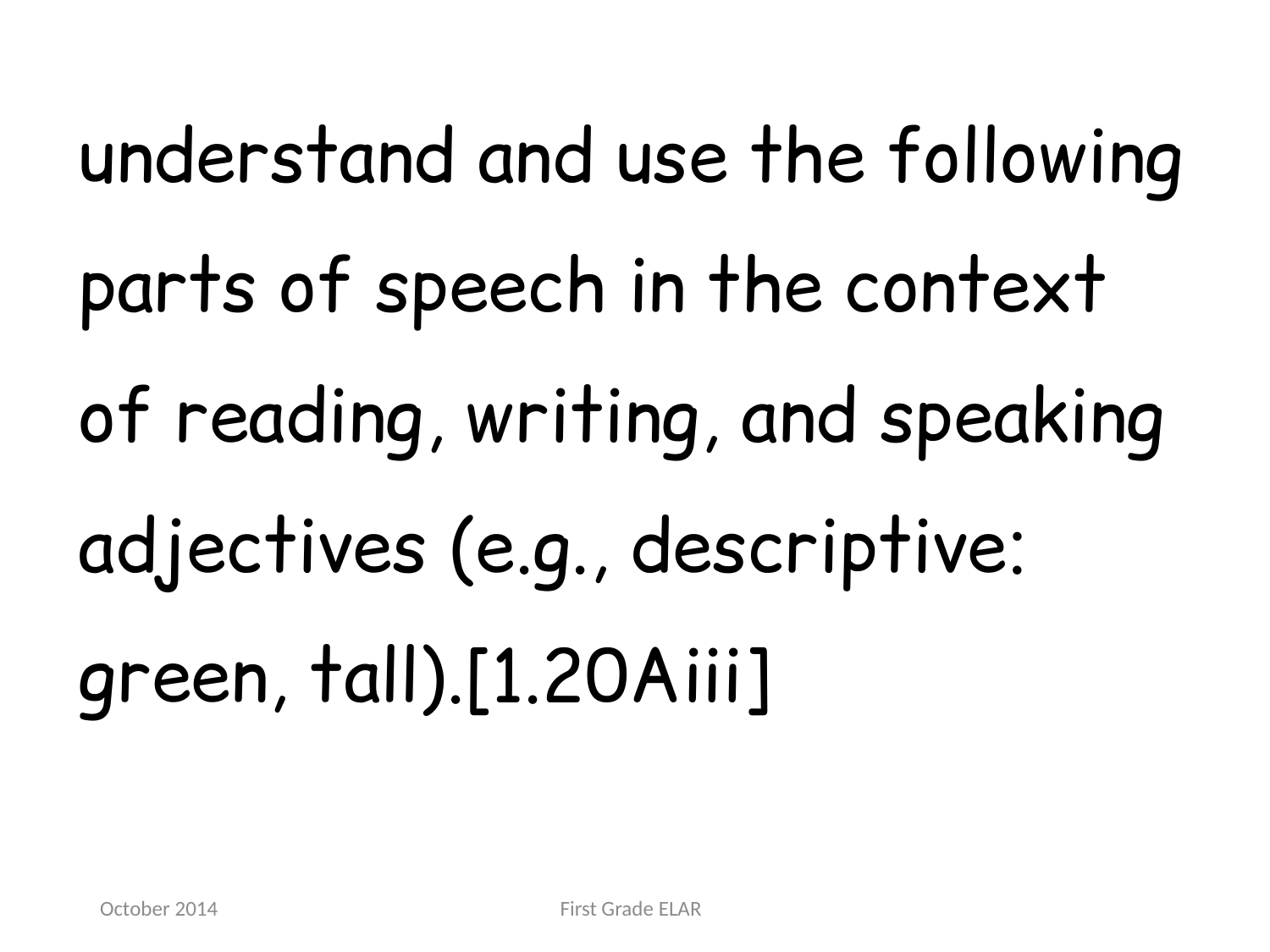

understand and use the following parts of speech in the context of reading, writing, and speaking adjectives (e.g., descriptive: green, tall).[1.20Aiii]
October 2014
First Grade ELAR